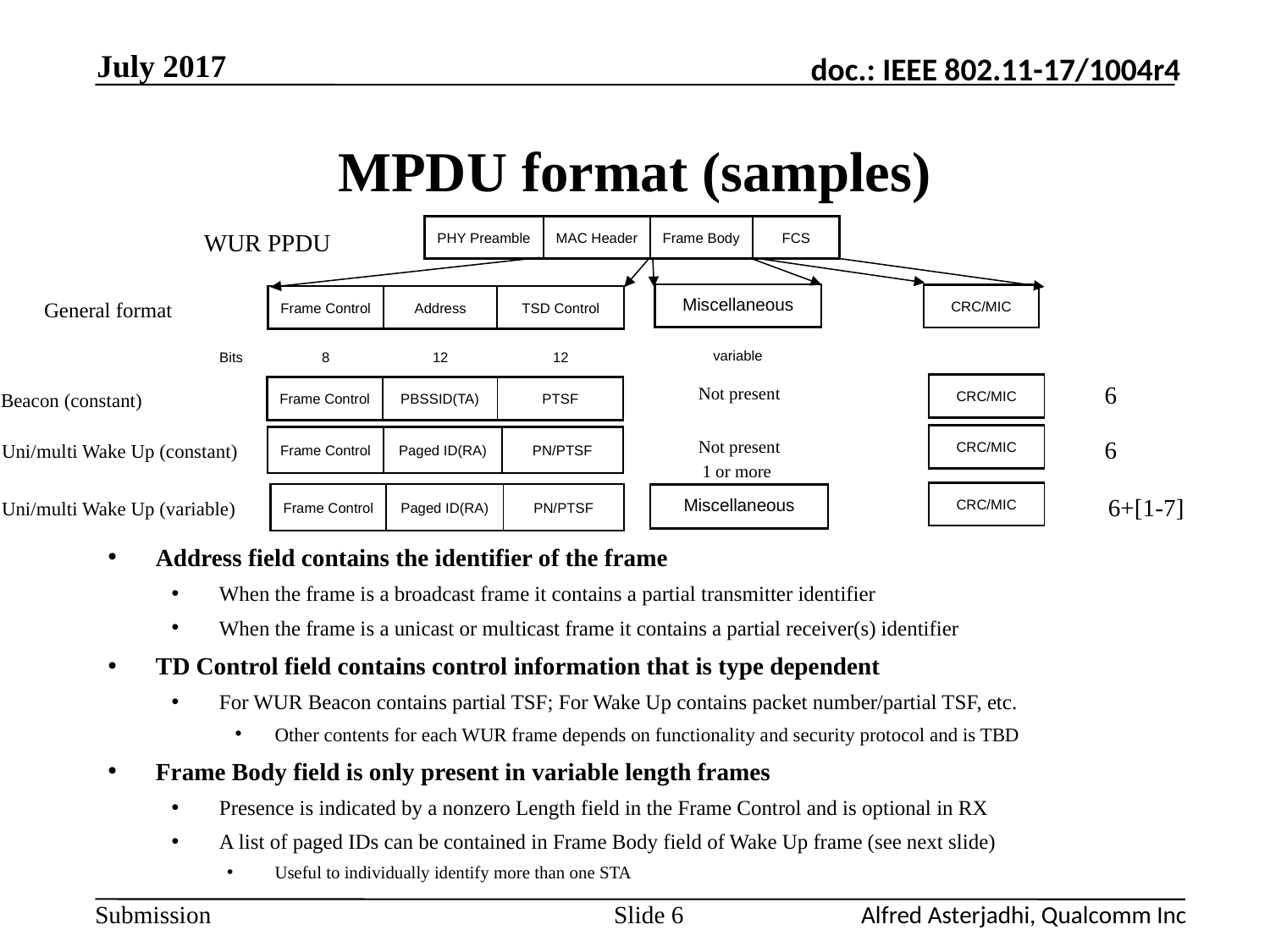

July 2017
# MPDU format (samples)
|  | PHY Preamble | MAC Header | Frame Body | FCS |
| --- | --- | --- | --- | --- |
WUR PPDU
| Miscellaneous |
| --- |
| variable |
| CRC/MIC |
| --- |
|  | Frame Control | Address | TSD Control |
| --- | --- | --- | --- |
| Bits | 8 | 12 | 12 |
General format
6
| CRC/MIC |
| --- |
Not present
|  | Frame Control | PBSSID(TA) | PTSF |
| --- | --- | --- | --- |
Beacon (constant)
| CRC/MIC |
| --- |
|  | Frame Control | Paged ID(RA) | PN/PTSF |
| --- | --- | --- | --- |
6
Not present
Uni/multi Wake Up (constant)
1 or more
| CRC/MIC |
| --- |
|  | Frame Control | Paged ID(RA) | PN/PTSF |
| --- | --- | --- | --- |
| Miscellaneous |
| --- |
6+[1-7]
Uni/multi Wake Up (variable)
Address field contains the identifier of the frame
When the frame is a broadcast frame it contains a partial transmitter identifier
When the frame is a unicast or multicast frame it contains a partial receiver(s) identifier
TD Control field contains control information that is type dependent
For WUR Beacon contains partial TSF; For Wake Up contains packet number/partial TSF, etc.
Other contents for each WUR frame depends on functionality and security protocol and is TBD
Frame Body field is only present in variable length frames
Presence is indicated by a nonzero Length field in the Frame Control and is optional in RX
A list of paged IDs can be contained in Frame Body field of Wake Up frame (see next slide)
Useful to individually identify more than one STA
Slide 6
Alfred Asterjadhi, Qualcomm Inc